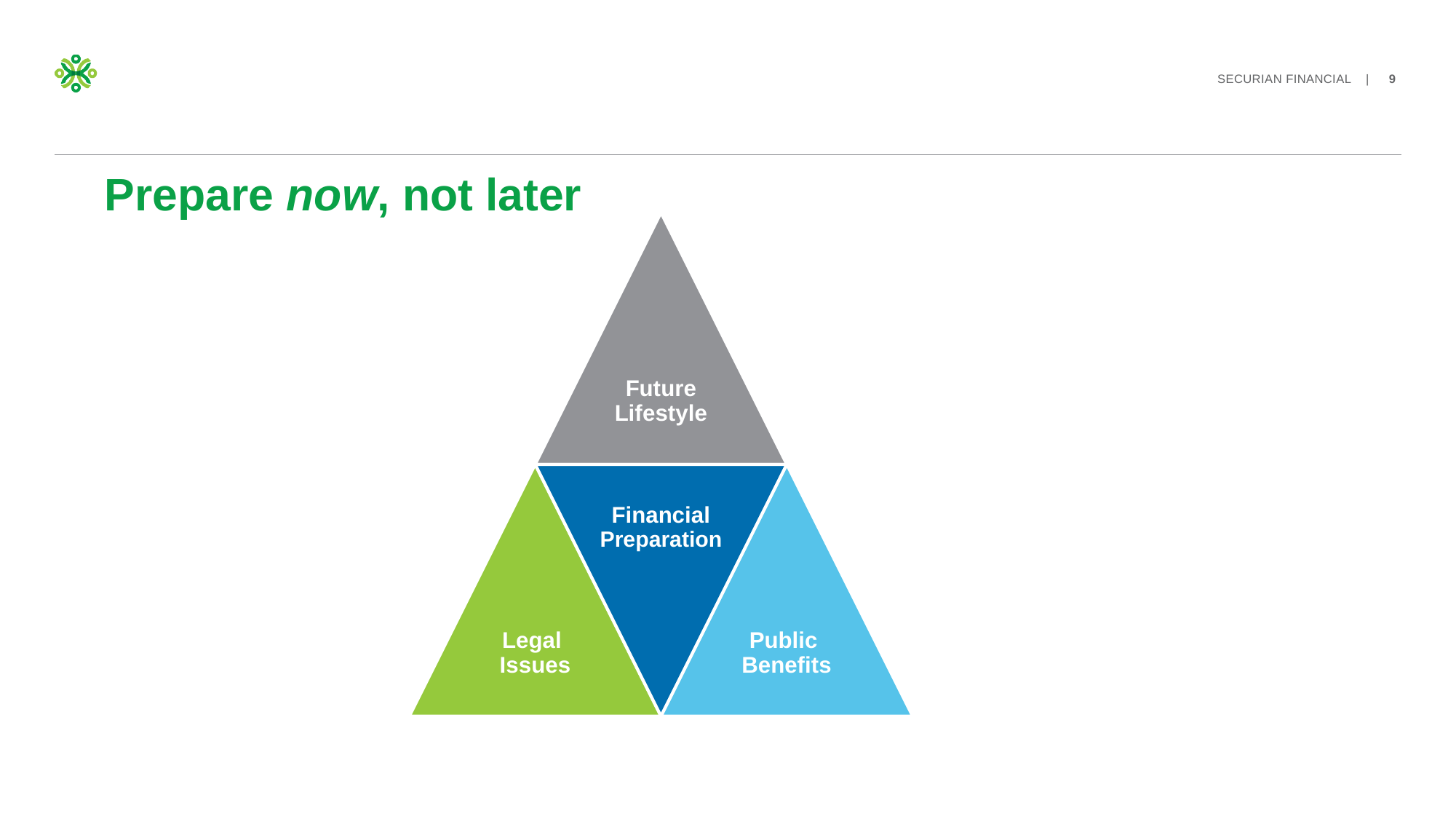

# Prepare now, not later
Future
Lifestyle
Legal
Issues
Financial Preparation
Public
Benefits